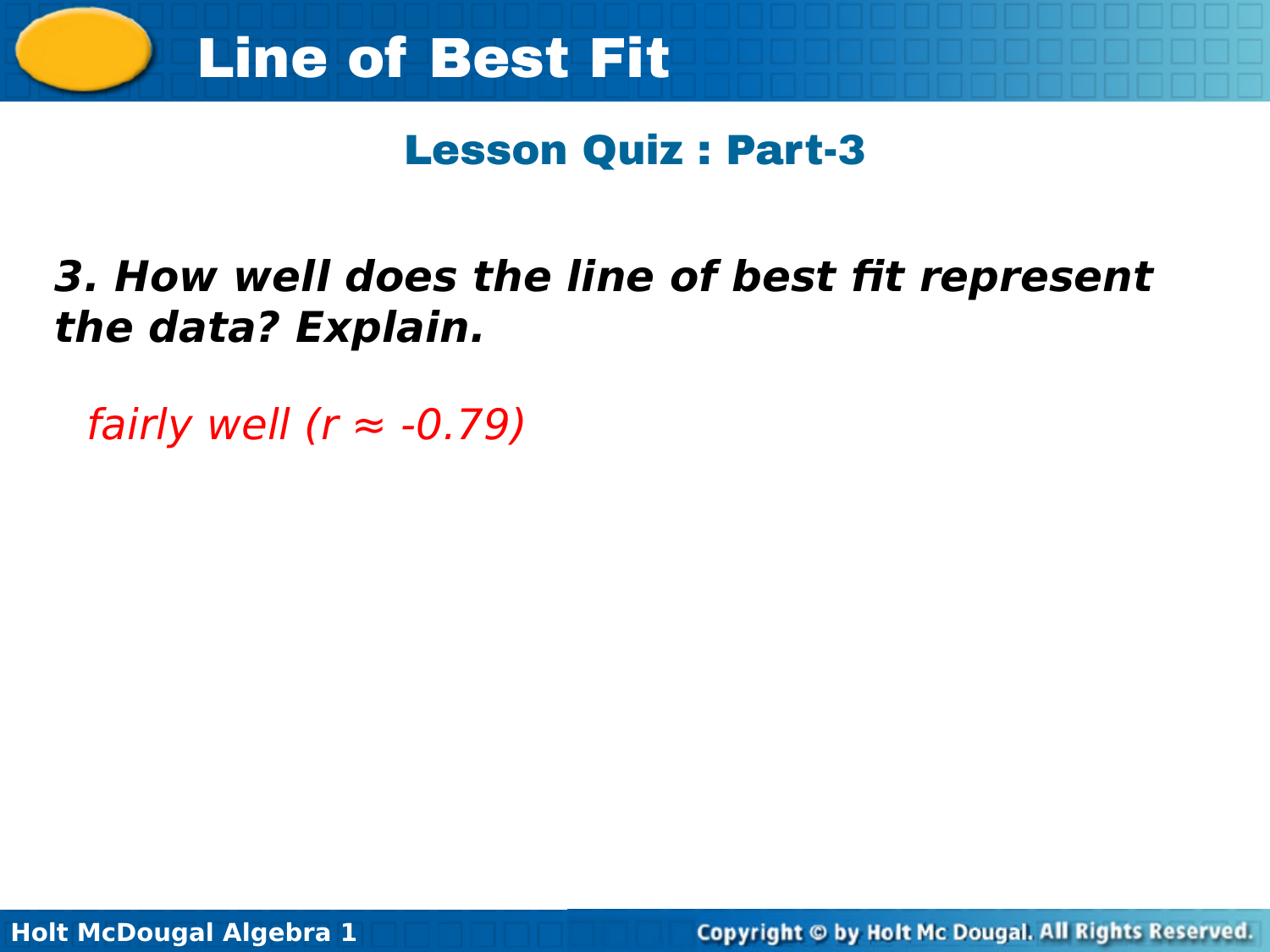

Lesson Quiz : Part-3
3. How well does the line of best fit represent the data? Explain.
fairly well (r ≈ -0.79)